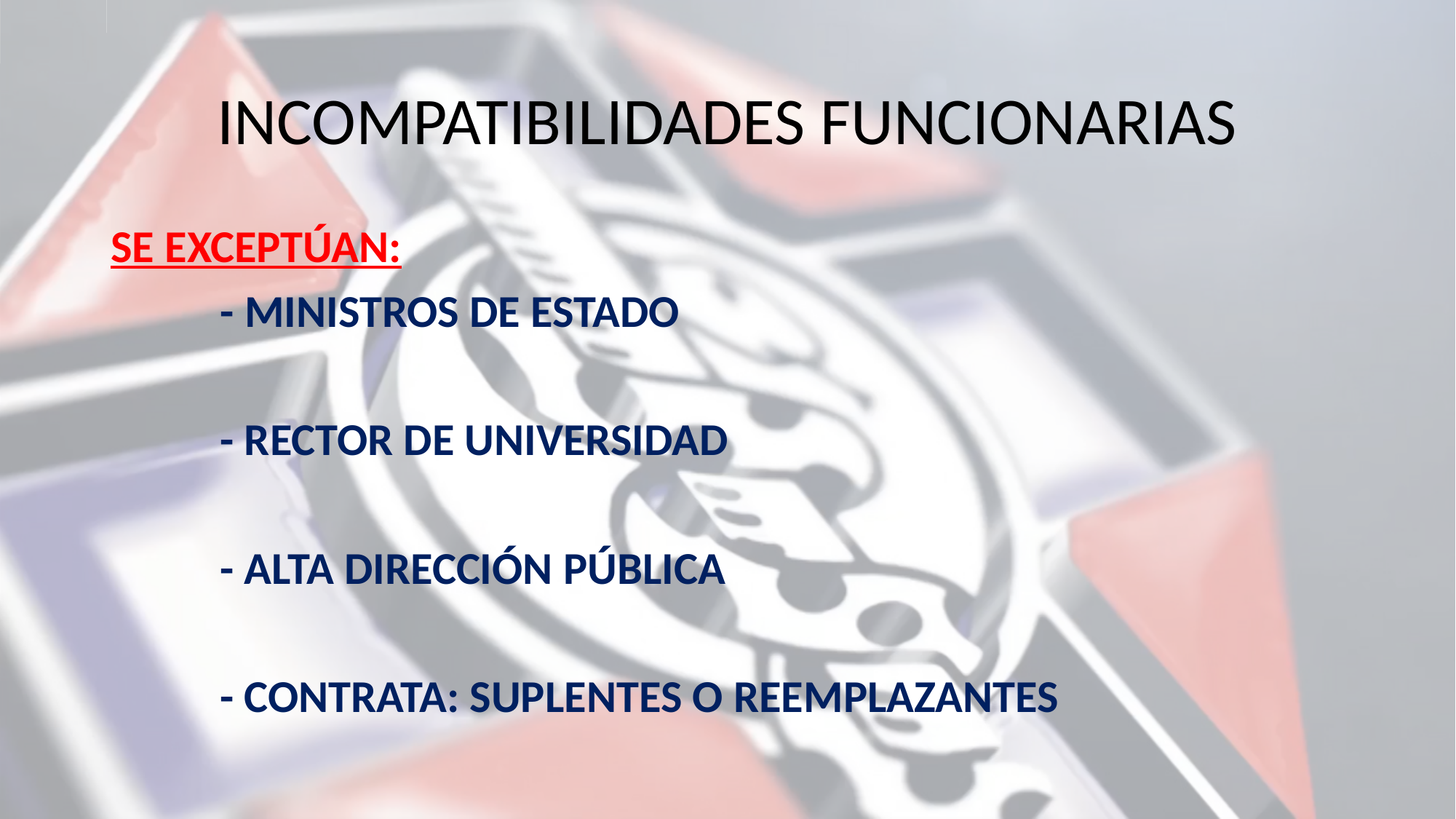

# INCOMPATIBILIDADES FUNCIONARIAS
SE EXCEPTÚAN:
	- MINISTROS DE ESTADO

	- RECTOR DE UNIVERSIDAD

	- ALTA DIRECCIÓN PÚBLICA

	- CONTRATA: SUPLENTES O REEMPLAZANTES